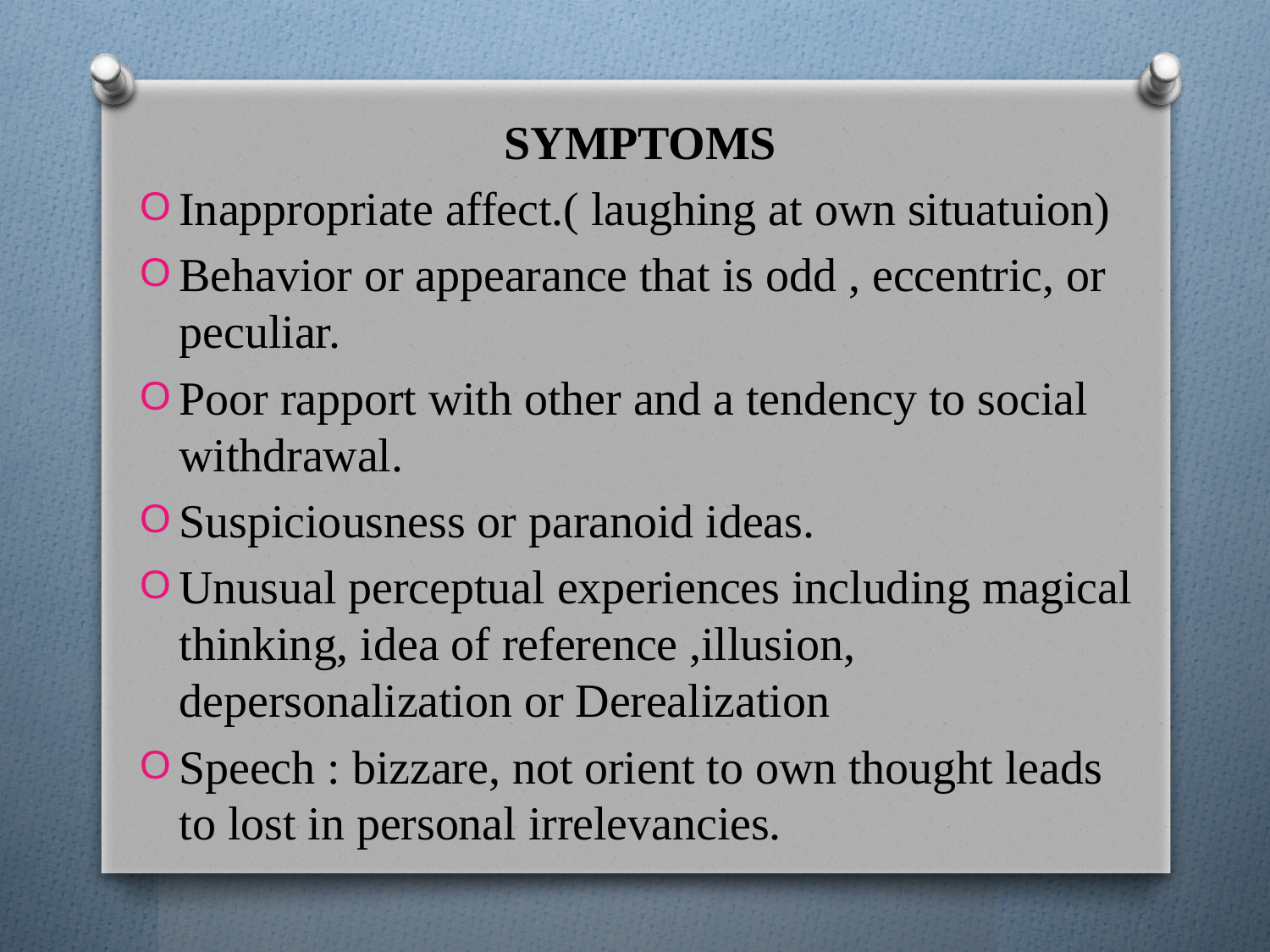

SYMPTOMS
Inappropriate affect.( laughing at own situatuion)
Behavior or appearance that is odd , eccentric, or peculiar.
Poor rapport with other and a tendency to social withdrawal.
Suspiciousness or paranoid ideas.
Unusual perceptual experiences including magical thinking, idea of reference ,illusion, depersonalization or Derealization
Speech : bizzare, not orient to own thought leads to lost in personal irrelevancies.